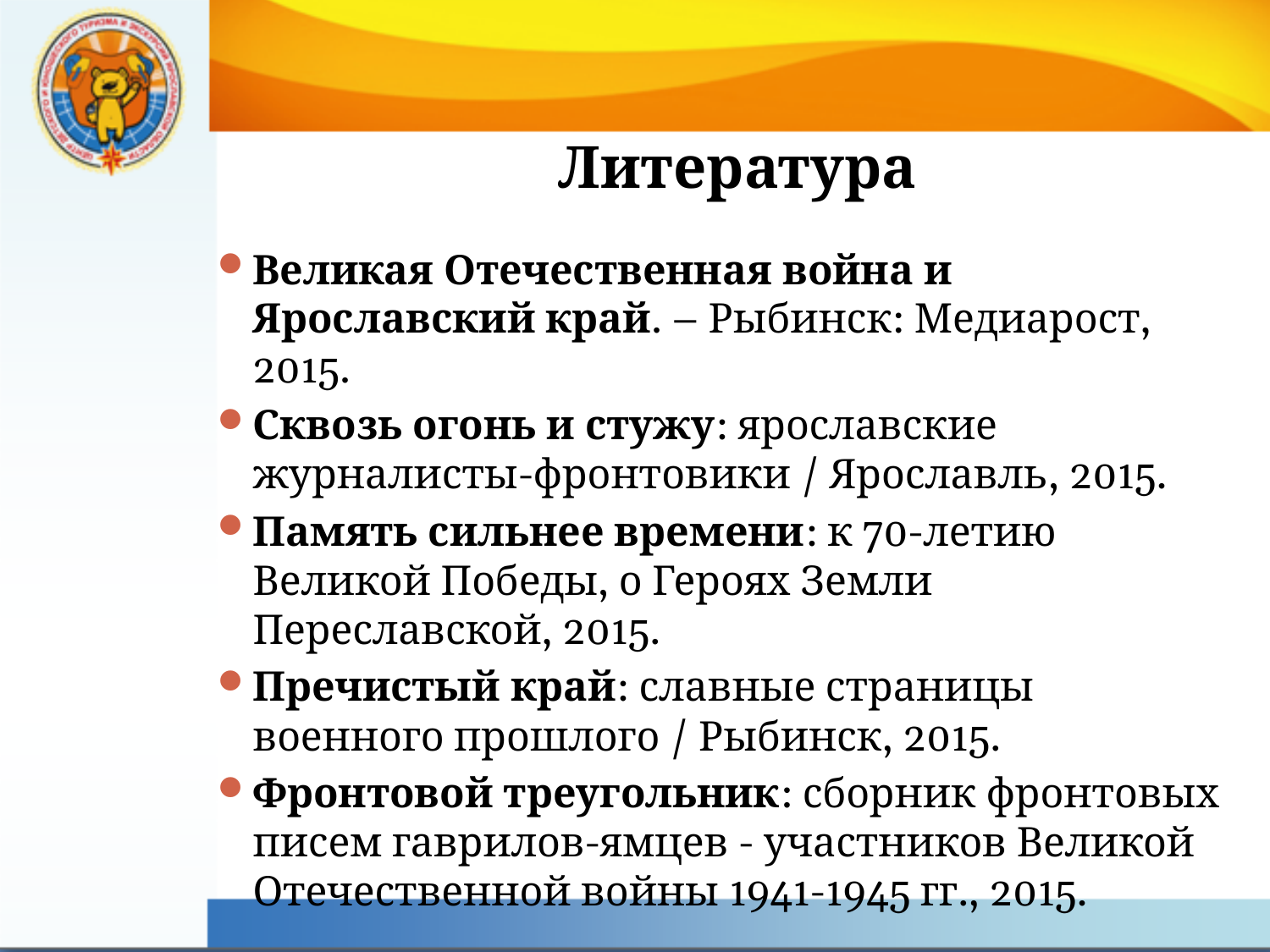

# Литература
Великая Отечественная война и Ярославский край. – Рыбинск: Медиарост, 2015.
Сквозь огонь и стужу: ярославские журналисты-фронтовики / Ярославль, 2015.
Память сильнее времени: к 70-летию Великой Победы, о Героях Земли Переславской, 2015.
Пречистый край: славные страницы военного прошлого / Рыбинск, 2015.
Фронтовой треугольник: сборник фронтовых писем гаврилов-ямцев - участников Великой Отечественной войны 1941-1945 гг., 2015.